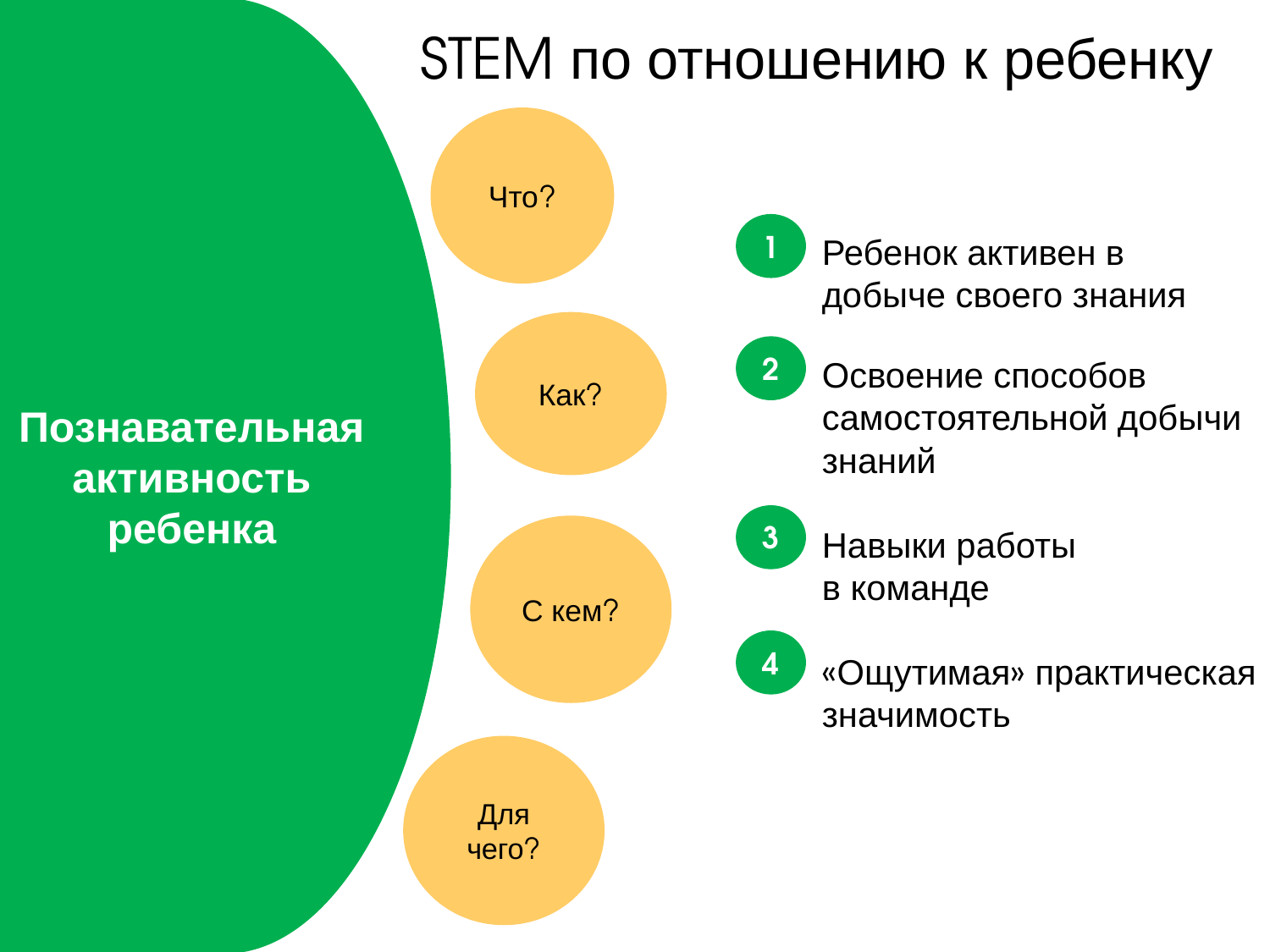

Познавательная активность ребенка
STEM по отношению к ребенку
Что?
Ребенок активен в добыче своего знания

Освоение способов самостоятельной добычи знаний

Навыки работы
в команде

«Ощутимая» практическая значимость

1
Как?
2
3
С кем?
4
Для чего?